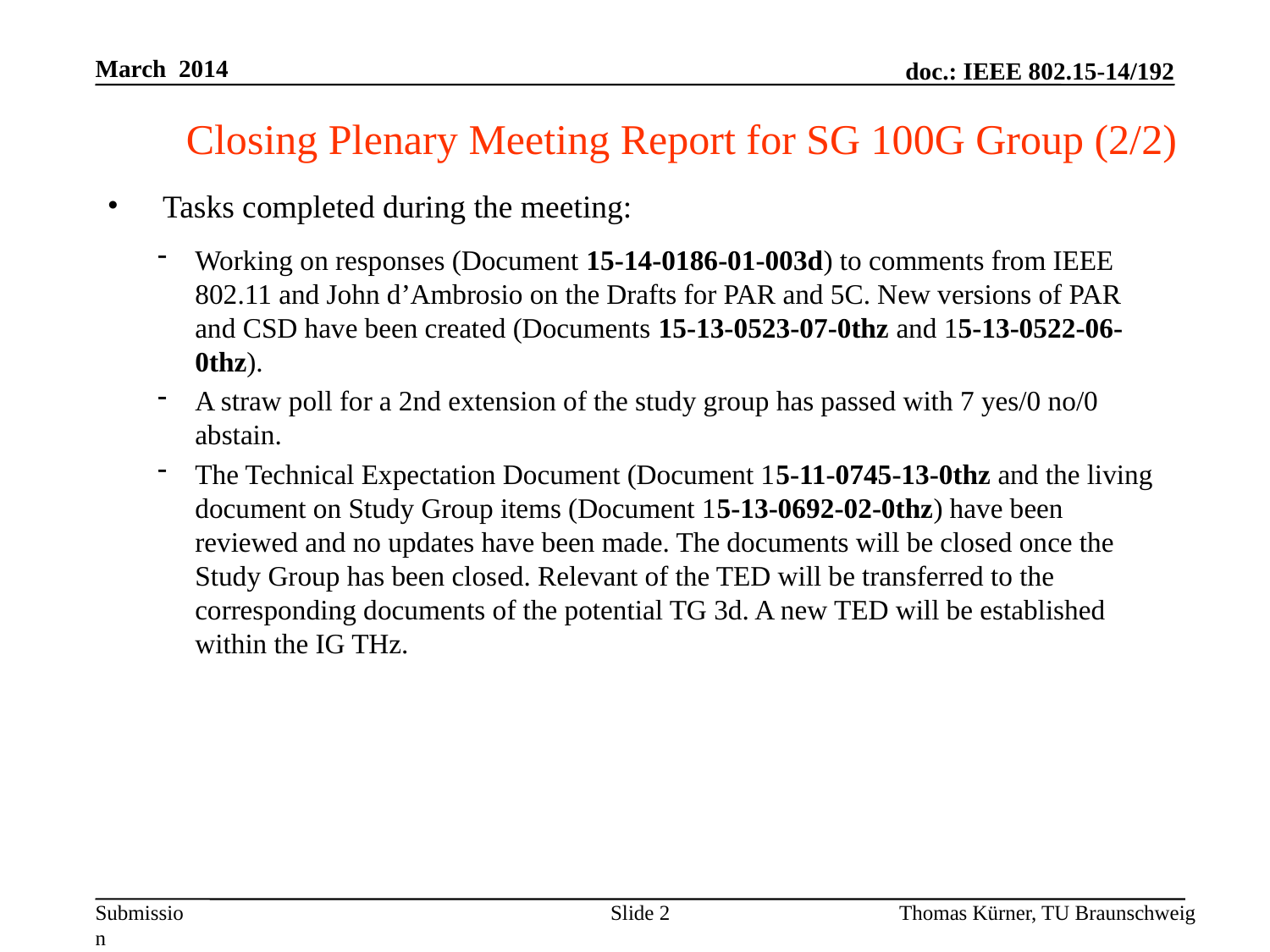

March  2014
Closing Plenary Meeting Report for SG 100G Group (2/2)
 Tasks completed during the meeting:

Working on responses (Document 15-14-0186-01-003d) to comments from IEEE 802.11 and John d’Ambrosio on the Drafts for PAR and 5C. New versions of PAR and CSD have been created (Documents 15-13-0523-07-0thz and 15-13-0522-06-0thz).
A straw poll for a 2nd extension of the study group has passed with 7 yes/0 no/0 abstain.
The Technical Expectation Document (Document 15-11-0745-13-0thz and the living document on Study Group items (Document 15-13-0692-02-0thz) have been reviewed and no updates have been made. The documents will be closed once the Study Group has been closed. Relevant of the TED will be transferred to the corresponding documents of the potential TG 3d. A new TED will be established within the IG THz.

Slide 2
Thomas Kürner, TU Braunschweig